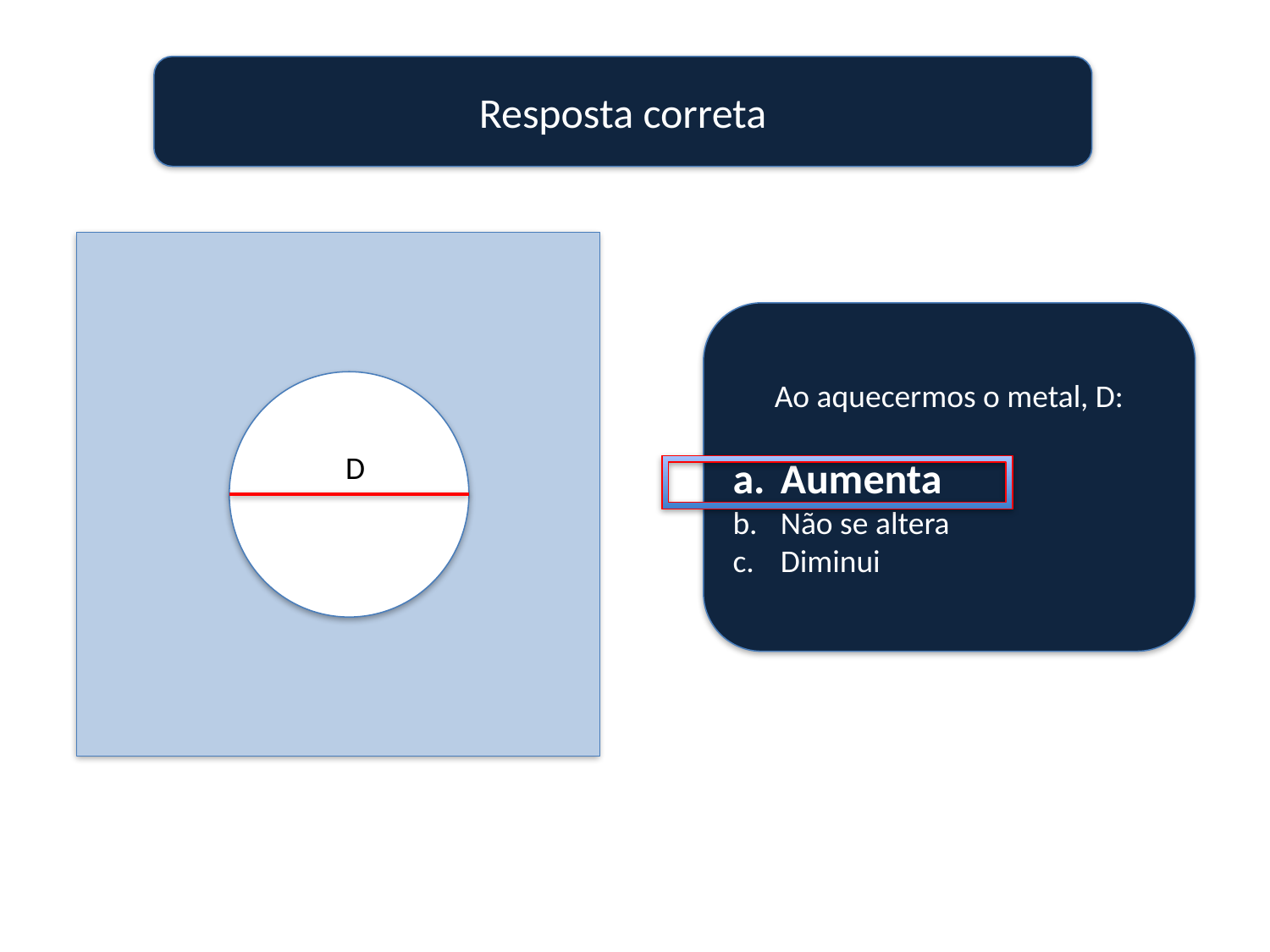

Resposta correta

Ao aquecermos o metal, D:

Aumenta
Não se altera
Diminui

D